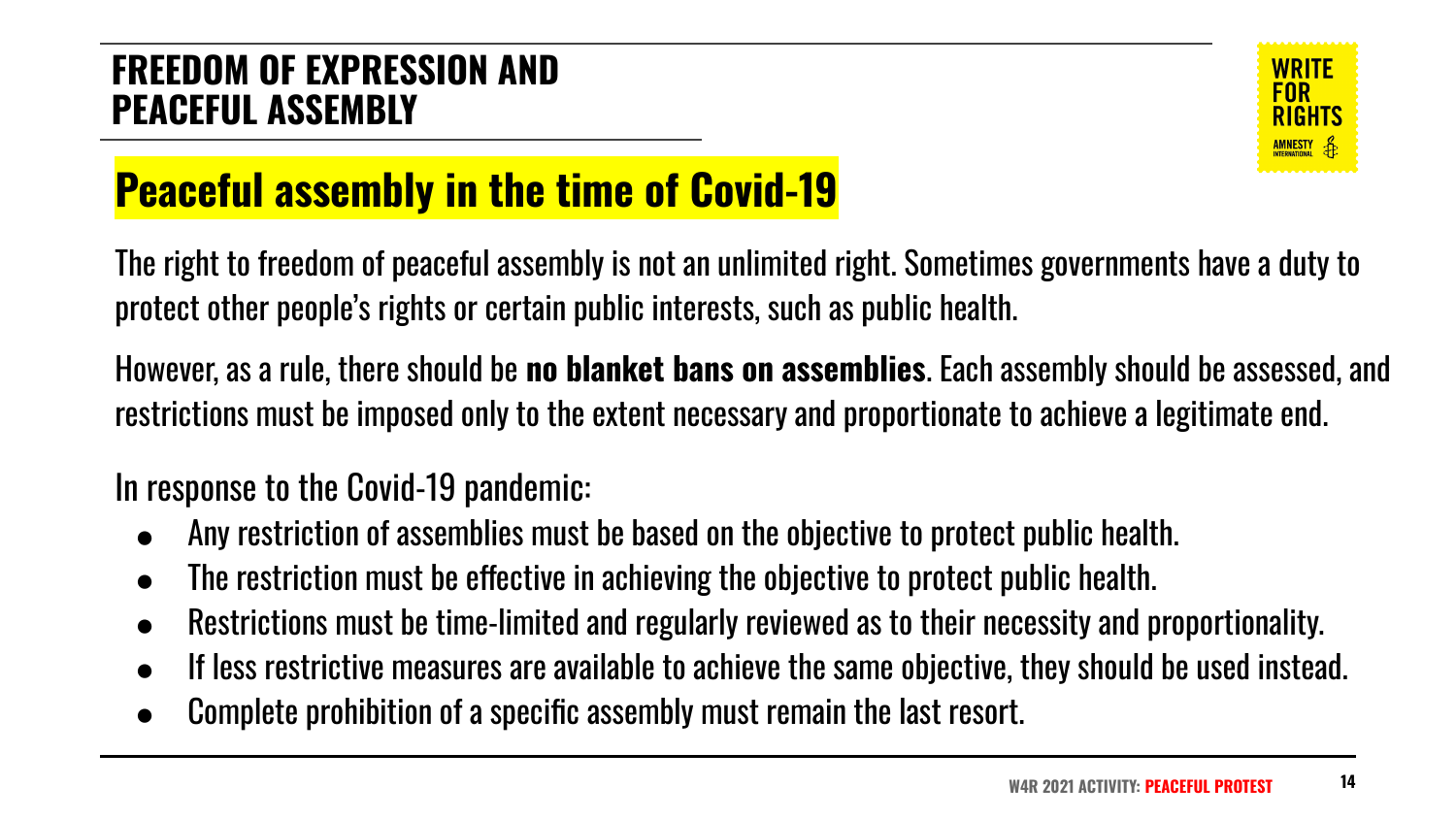

# FREEDOM OF EXPRESSION AND PEACEFUL ASSEMBLY

Peaceful assembly in the time of Covid-19

The right to freedom of peaceful assembly is not an unlimited right. Sometimes governments have a duty to protect other people’s rights or certain public interests, such as public health.

However, as a rule, there should be no blanket bans on assemblies. Each assembly should be assessed, and restrictions must be imposed only to the extent necessary and proportionate to achieve a legitimate end.

In response to the Covid-19 pandemic:
Any restriction of assemblies must be based on the objective to protect public health.
The restriction must be effective in achieving the objective to protect public health.
Restrictions must be time-limited and regularly reviewed as to their necessity and proportionality.
If less restrictive measures are available to achieve the same objective, they should be used instead.
Complete prohibition of a specific assembly must remain the last resort.

14